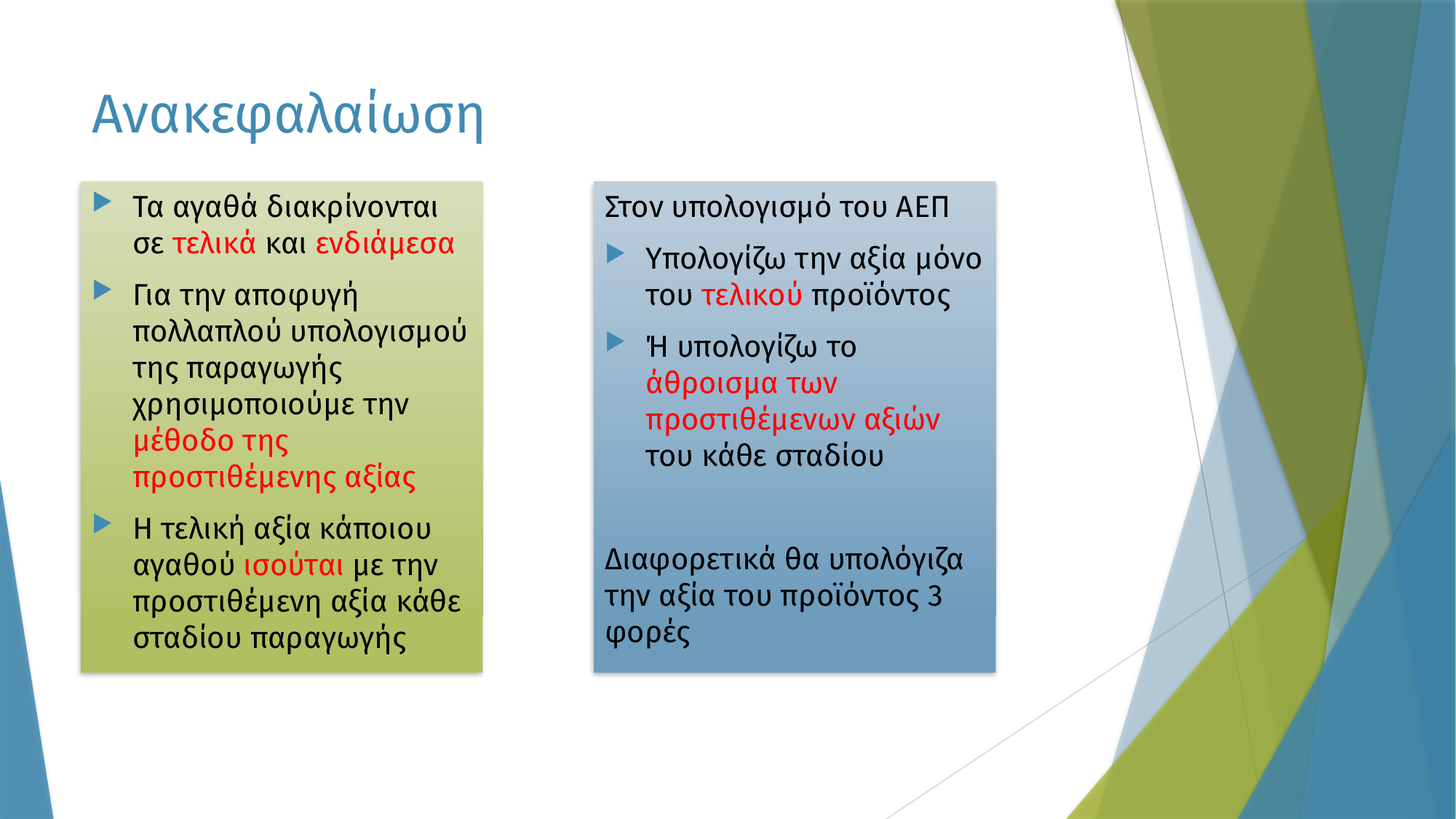

# Ανακεφαλαίωση
Τα αγαθά διακρίνονται σε τελικά και ενδιάμεσα
Για την αποφυγή πολλαπλού υπολογισμού της παραγωγής χρησιμοποιούμε την μέθοδο της προστιθέμενης αξίας
Η τελική αξία κάποιου αγαθού ισούται με την προστιθέμενη αξία κάθε σταδίου παραγωγής
Στον υπολογισμό του ΑΕΠ
Υπολογίζω την αξία μόνο του τελικού προϊόντος
Ή υπολογίζω το άθροισμα των προστιθέμενων αξιών του κάθε σταδίου

Διαφορετικά θα υπολόγιζα την αξία του προϊόντος 3 φορές